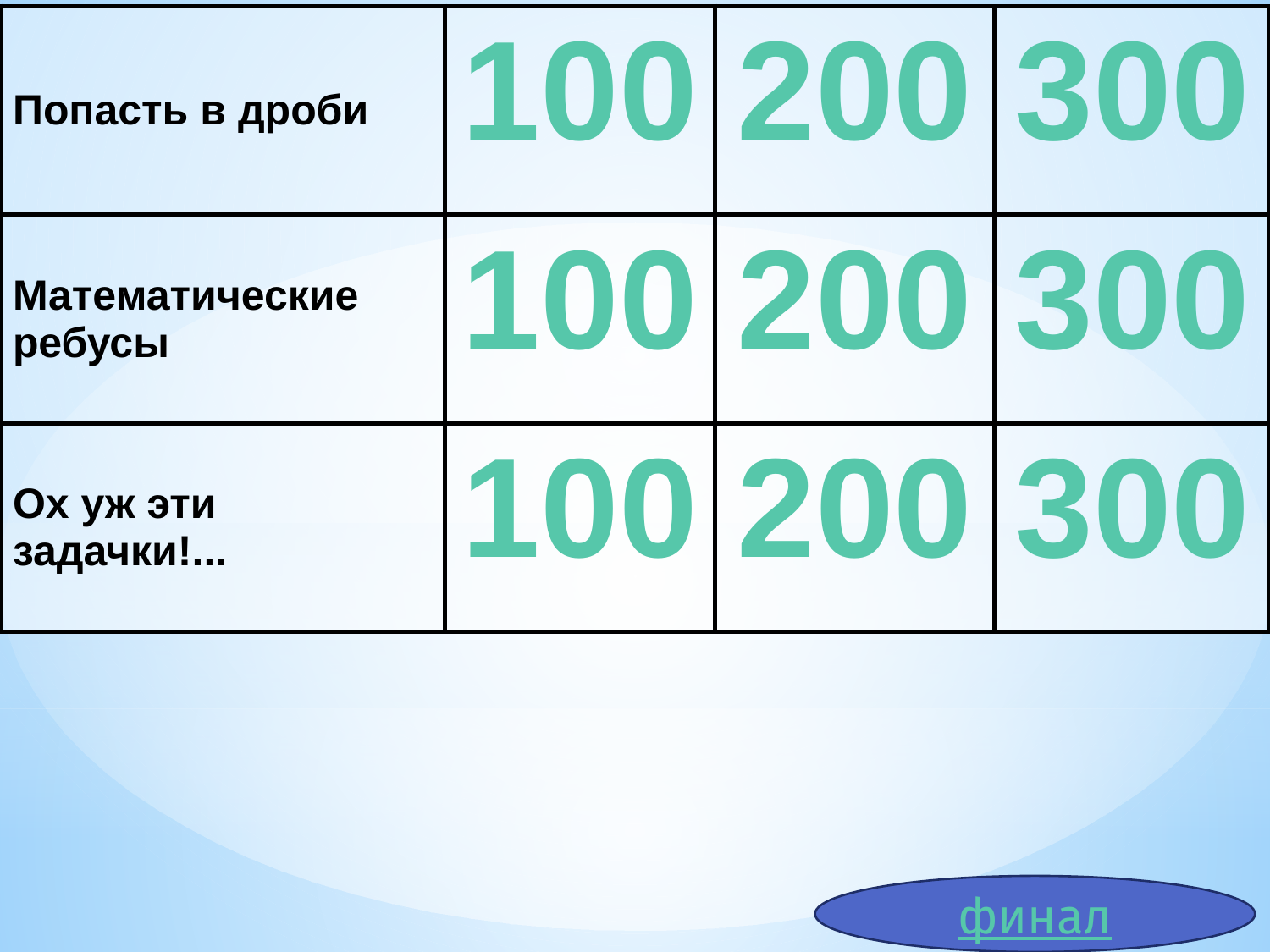

| Попасть в дроби | 100 | 200 | 300 |
| --- | --- | --- | --- |
| Математические ребусы | 100 | 200 | 300 |
| Ох уж эти задачки!... | 100 | 200 | 300 |
финал